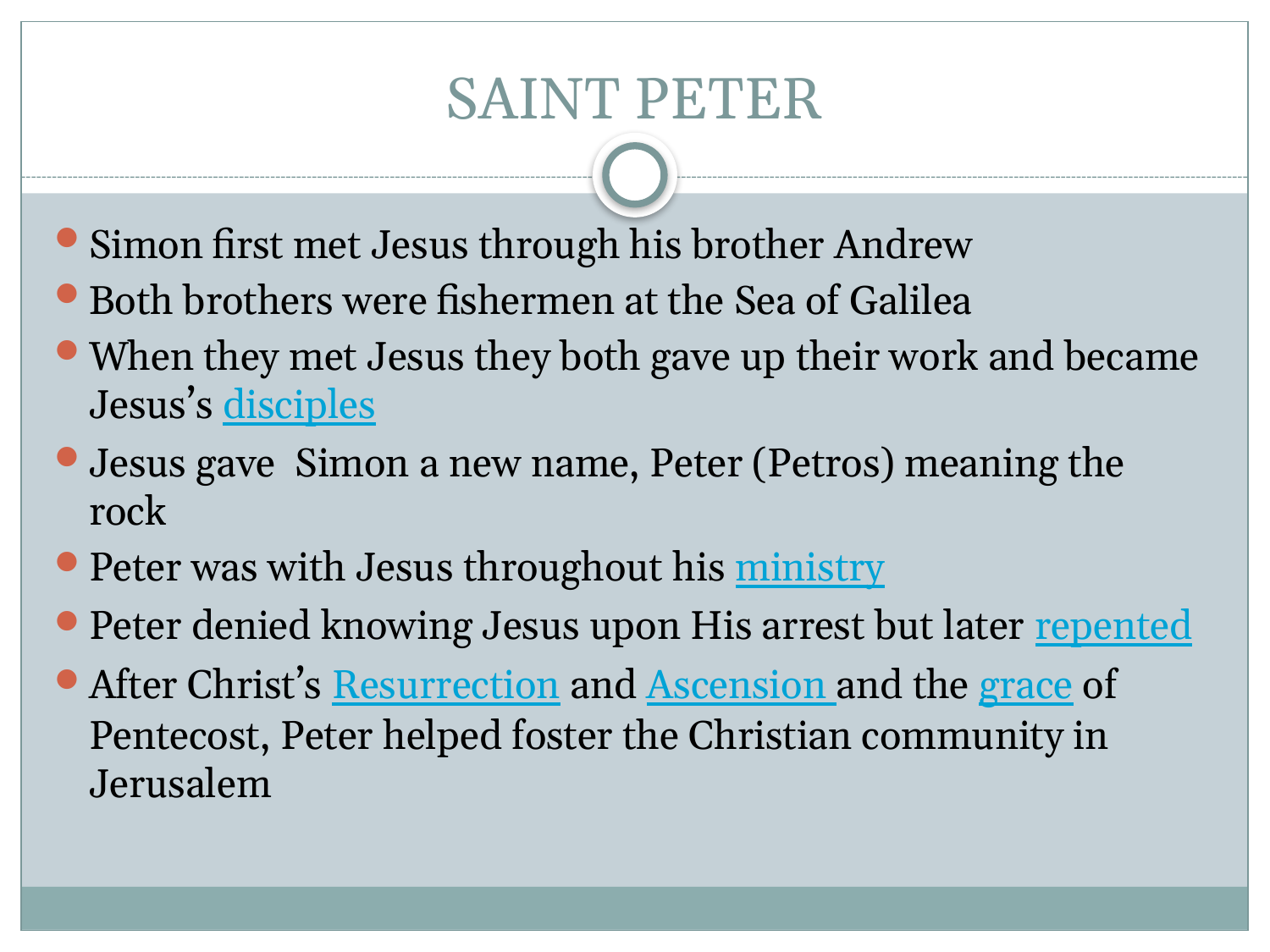

# SAINT PETER
Simon first met Jesus through his brother Andrew
Both brothers were fishermen at the Sea of Galilea
When they met Jesus they both gave up their work and became Jesus’s disciples
Jesus gave  Simon a new name, Peter (Petros) meaning the rock
Peter was with Jesus throughout his ministry
Peter denied knowing Jesus upon His arrest but later repented
After Christ’s Resurrection and Ascension and the grace of Pentecost, Peter helped foster the Christian community in Jerusalem